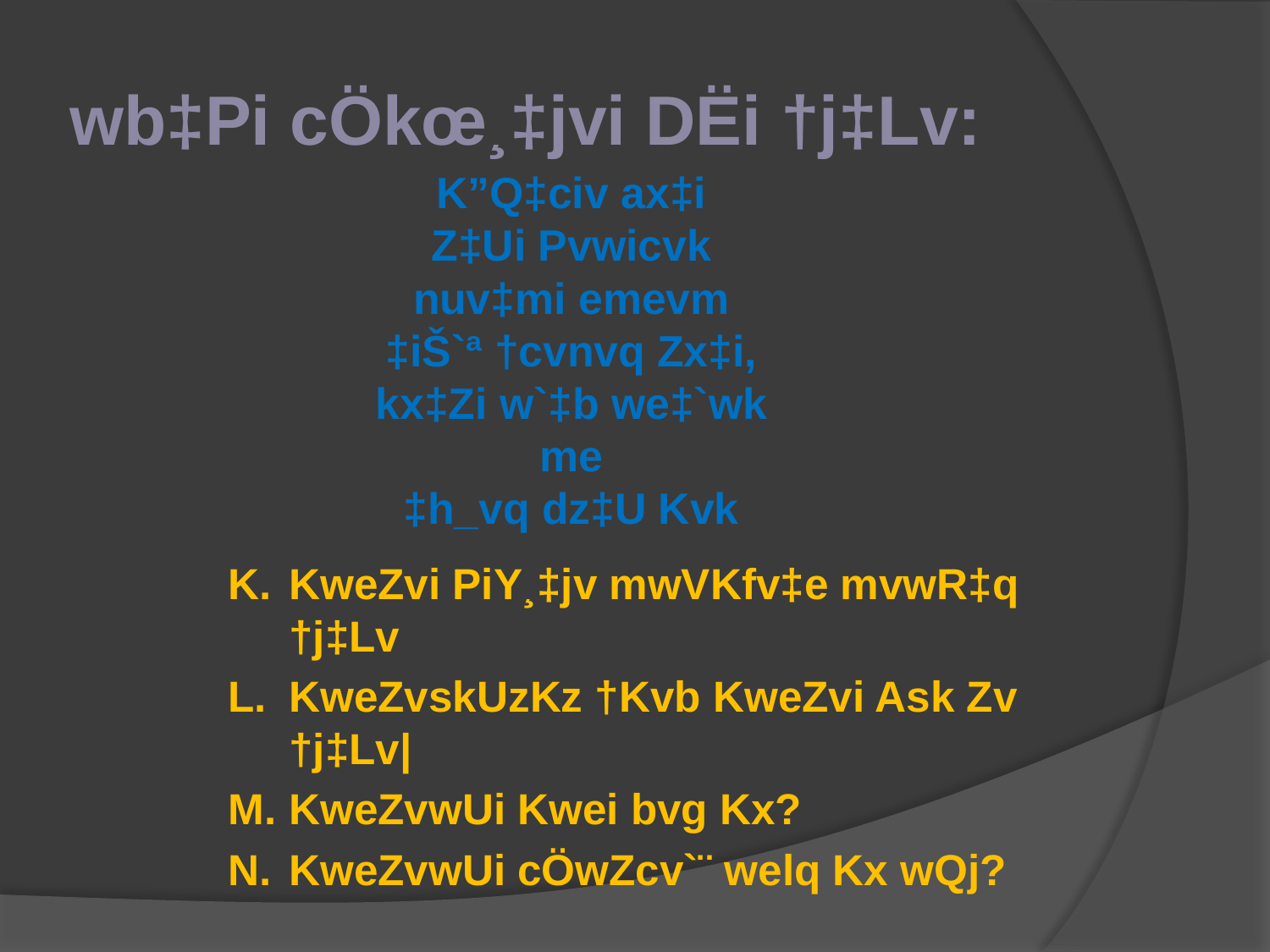

# wb‡Pi cÖkœ¸‡jvi DËi †j‡Lv:
K”Q‡civ ax‡i
Z‡Ui Pvwicvk
nuv‡mi emevm
‡iŠ`ª †cvnvq Zx‡i,
kx‡Zi w`‡b we‡`wk me
‡h_vq dz‡U Kvk
K.	KweZvi PiY¸‡jv mwVKfv‡e mvwR‡q †j‡Lv
L.	KweZvskUzKz †Kvb KweZvi Ask Zv †j‡Lv|
M.	KweZvwUi Kwei bvg Kx?
N.	KweZvwUi cÖwZcv`¨ welq Kx wQj?